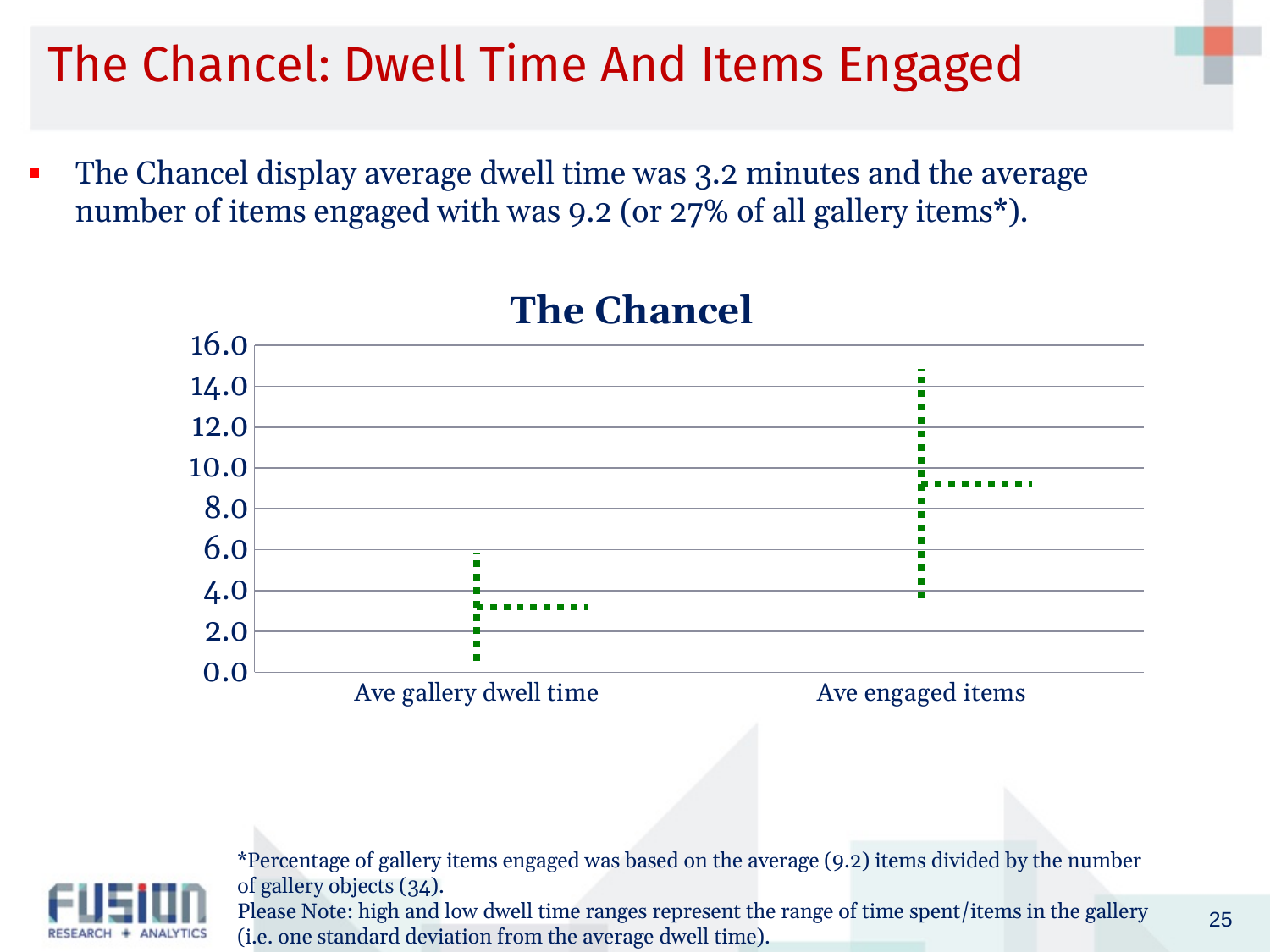

# The Chancel: Dwell Time And Items Engaged
The Chancel display average dwell time was 3.2 minutes and the average number of items engaged with was 9.2 (or 27% of all gallery items*).

[unsupported chart]

*Percentage of gallery items engaged was based on the average (9.2) items divided by the number of gallery objects (34).
Please Note: high and low dwell time ranges represent the range of time spent/items in the gallery (i.e. one standard deviation from the average dwell time).

25